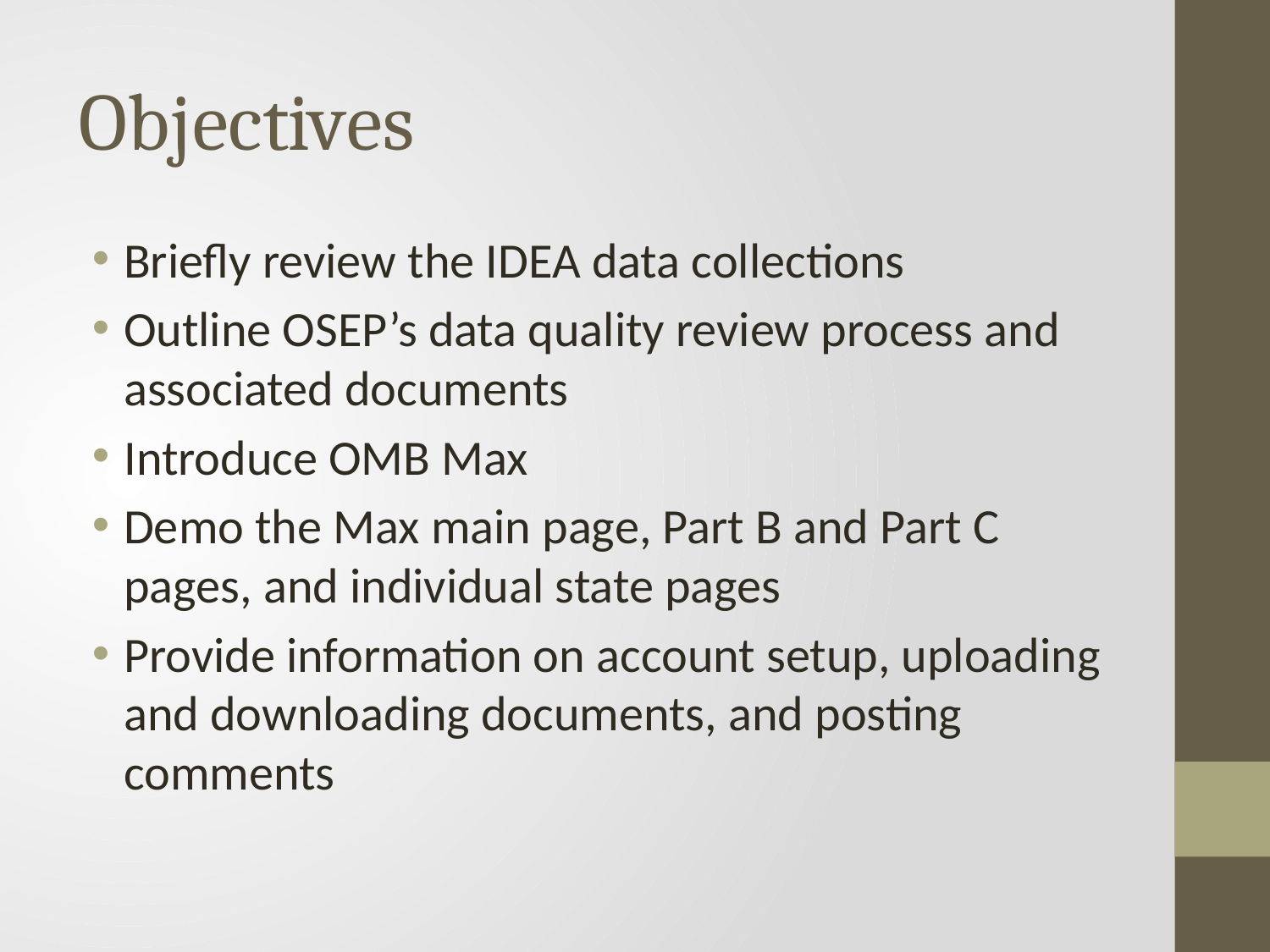

# Objectives
Briefly review the IDEA data collections
Outline OSEP’s data quality review process and associated documents
Introduce OMB Max
Demo the Max main page, Part B and Part C pages, and individual state pages
Provide information on account setup, uploading and downloading documents, and posting comments